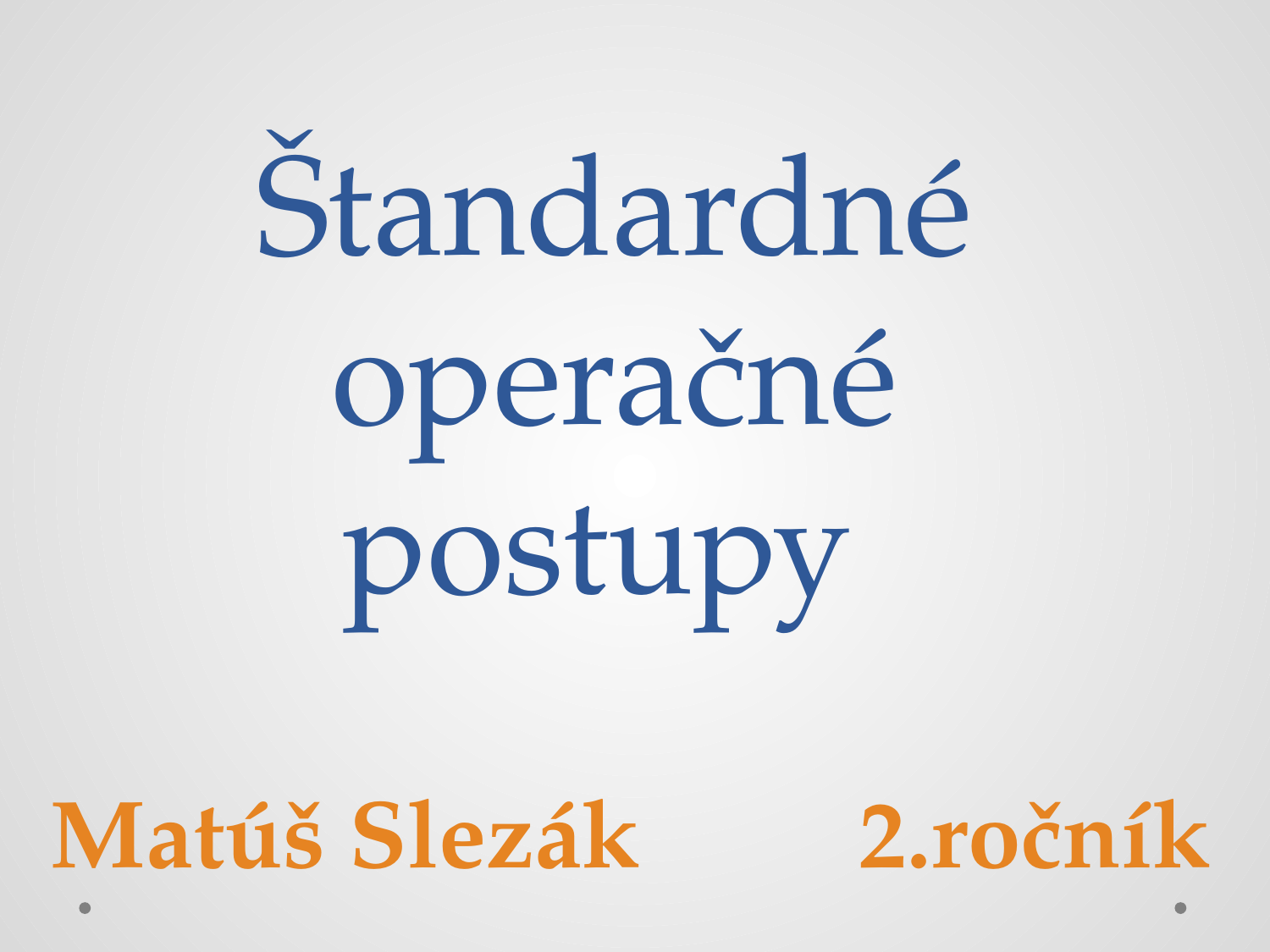

# Štandardné operačné postupy
Matúš Slezák
2.ročník